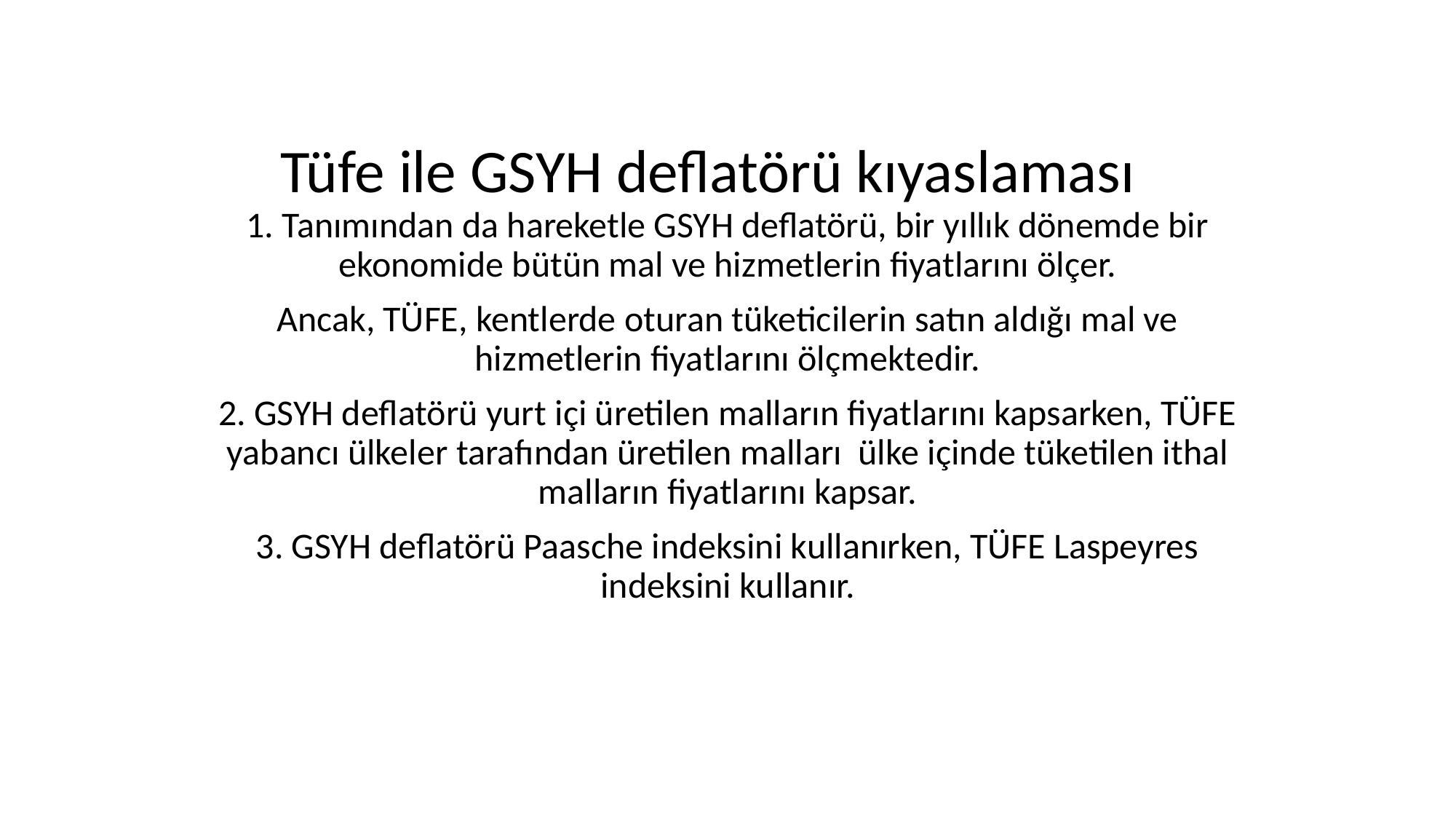

# Tüfe ile GSYH deflatörü kıyaslaması
1. Tanımından da hareketle GSYH deflatörü, bir yıllık dönemde bir ekonomide bütün mal ve hizmetlerin fiyatlarını ölçer.
Ancak, TÜFE, kentlerde oturan tüketicilerin satın aldığı mal ve hizmetlerin fiyatlarını ölçmektedir.
2. GSYH deflatörü yurt içi üretilen malların fiyatlarını kapsarken, TÜFE yabancı ülkeler tarafından üretilen malları  ülke içinde tüketilen ithal malların fiyatlarını kapsar.
3. GSYH deflatörü Paasche indeksini kullanırken, TÜFE Laspeyres indeksini kullanır.